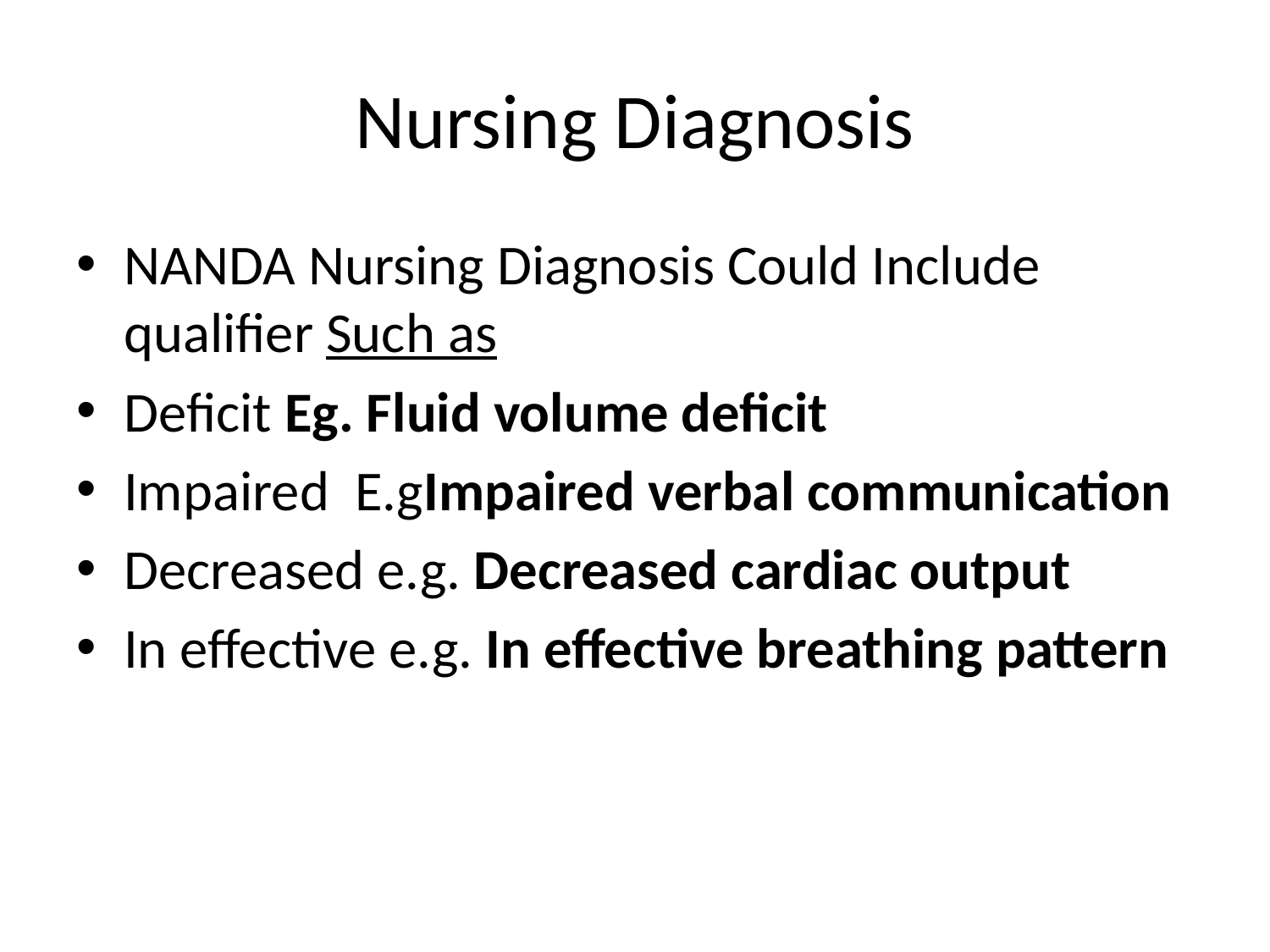

# Nursing Diagnosis
NANDA Nursing Diagnosis Could Include qualifier Such as
Deficit Eg. Fluid volume deficit
Impaired  E.gImpaired verbal communication
Decreased e.g. Decreased cardiac output
In effective e.g. In effective breathing pattern